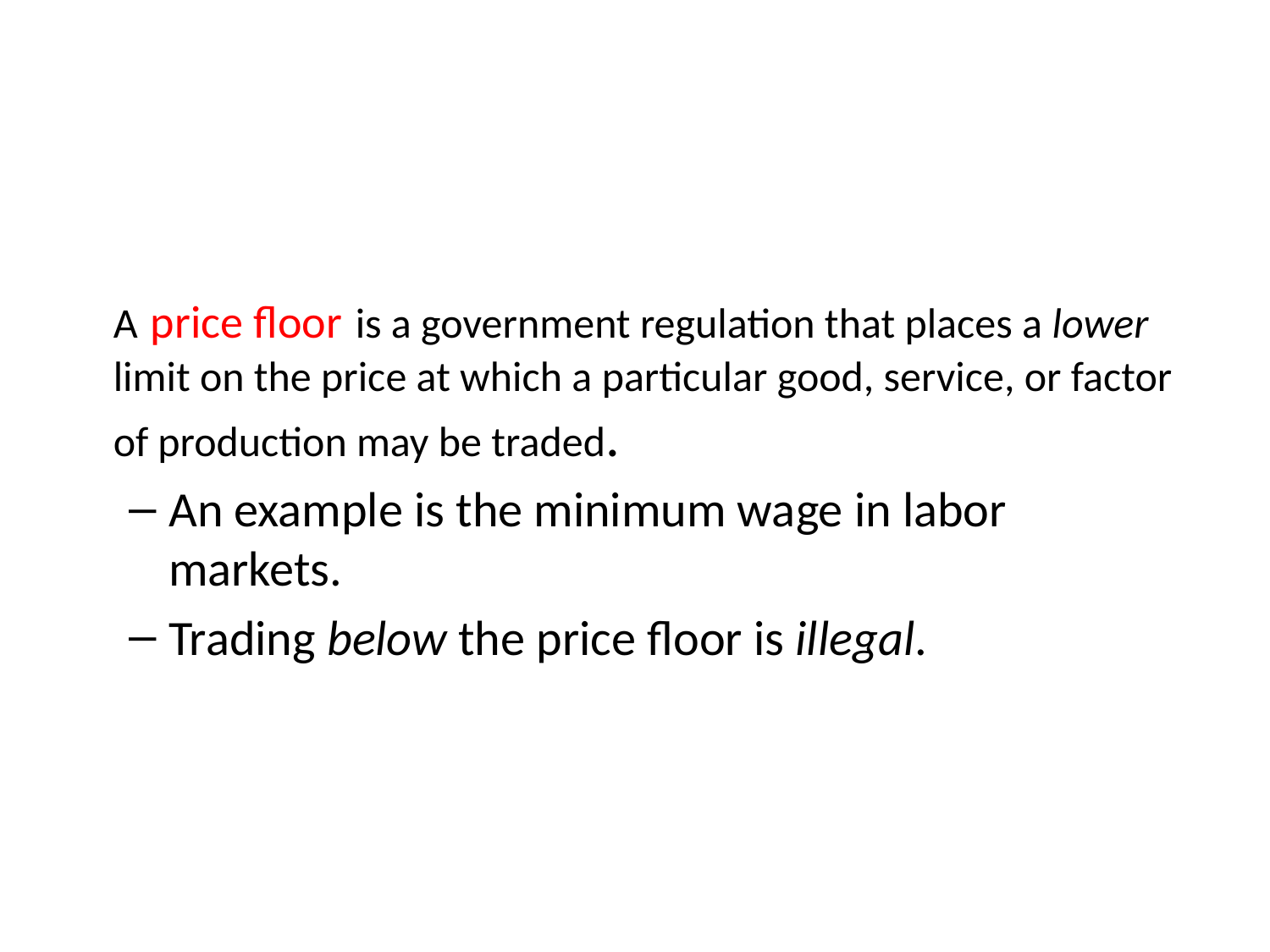

A price floor is a government regulation that places a lower limit on the price at which a particular good, service, or factor of production may be traded.
An example is the minimum wage in labor markets.
Trading below the price floor is illegal.